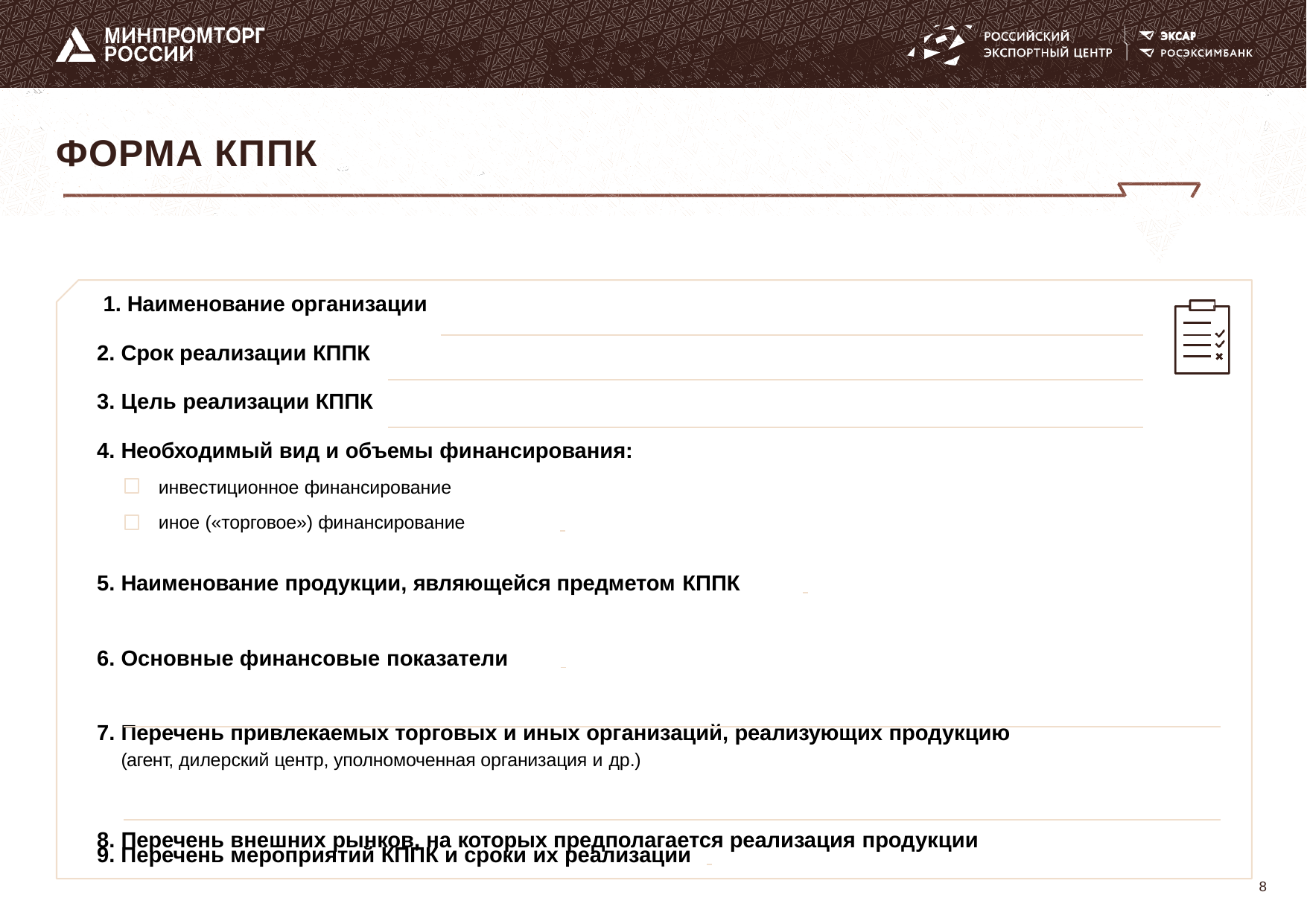

# ФОРМА КППК

Наименование организации

Срок реализации КППК

Цель реализации КППК

Необходимый вид и объемы финансирования:
инвестиционное финансирование
иное («торговое») финансирование
Наименование продукции, являющейся предметом КППК

Основные финансовые показатели

Перечень привлекаемых торговых и иных организаций, реализующих продукцию
(агент, дилерский центр, уполномоченная организация и др.)

Перечень внешних рынков, на которых предполагается реализация продукции

9. Перечень мероприятий КППК и сроки их реализации
8